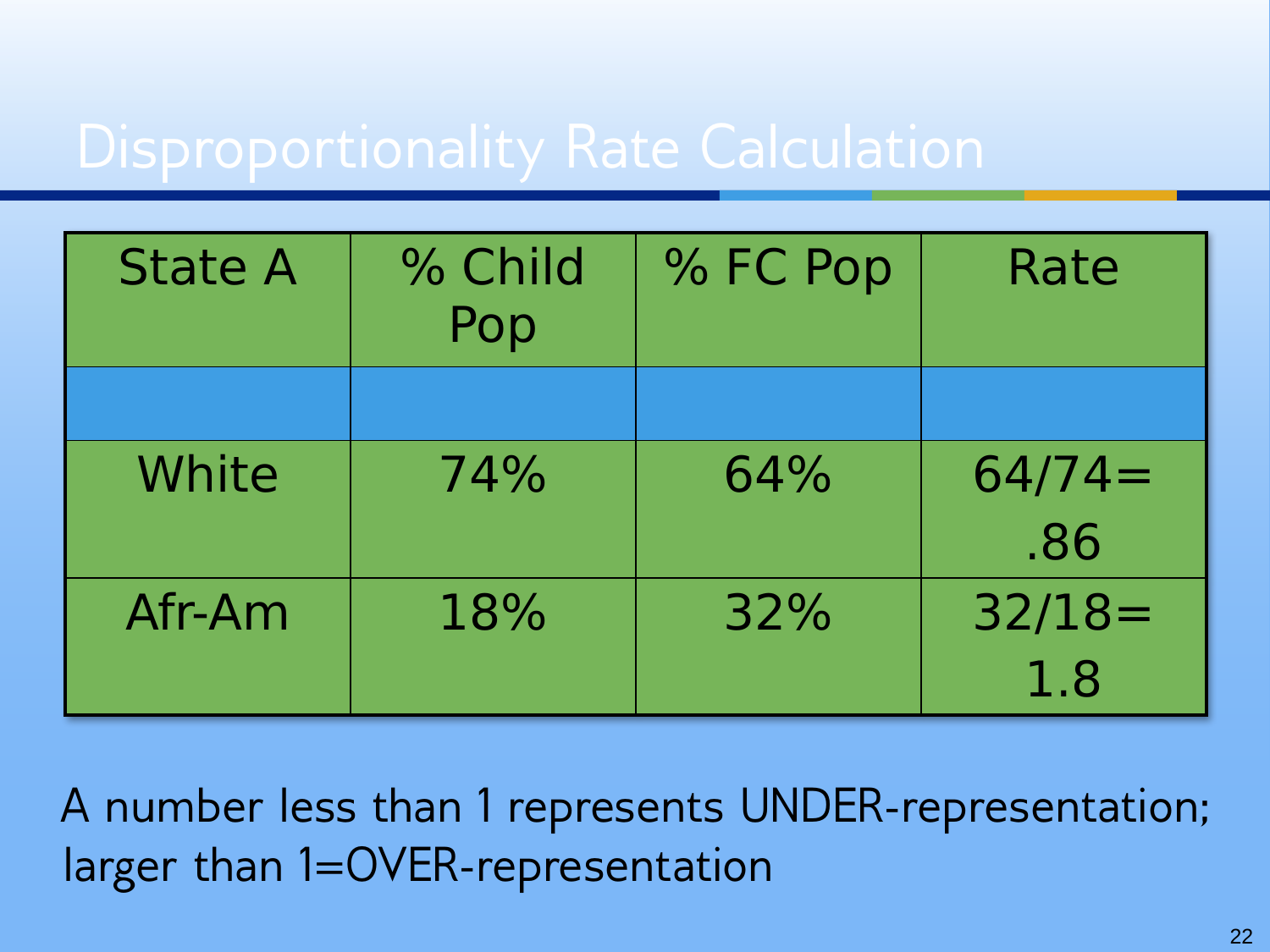

# Disproportionality Rate Calculation
| State A | % Child Pop | % FC Pop | Rate |
| --- | --- | --- | --- |
|  |  |  |  |
| White | 74% | 64% | 64/74= .86 |
| Afr-Am | 18% | 32% | 32/18= 1.8 |
   A number less than 1 represents UNDER-representation; larger than 1=OVER-representation